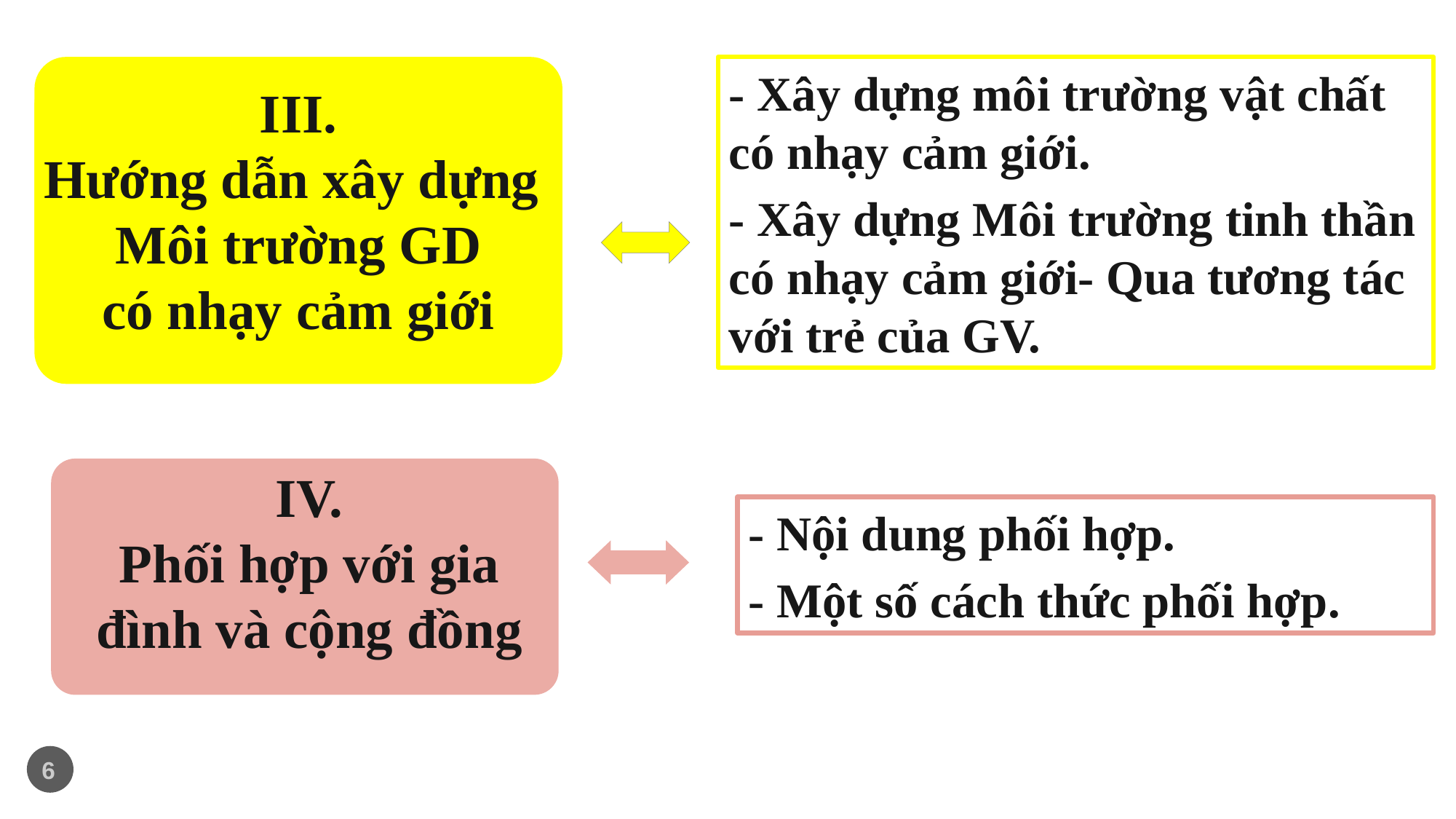

- Xây dựng môi trường vật chất có nhạy cảm giới.
- Xây dựng Môi trường tinh thần có nhạy cảm giới- Qua tương tác với trẻ của GV.
III.
Hướng dẫn xây dựng
Môi trường GD
 có nhạy cảm giới

IV.
Phối hợp với gia đình và cộng đồng

- Nội dung phối hợp.
- Một số cách thức phối hợp.

Ý chính 3
6